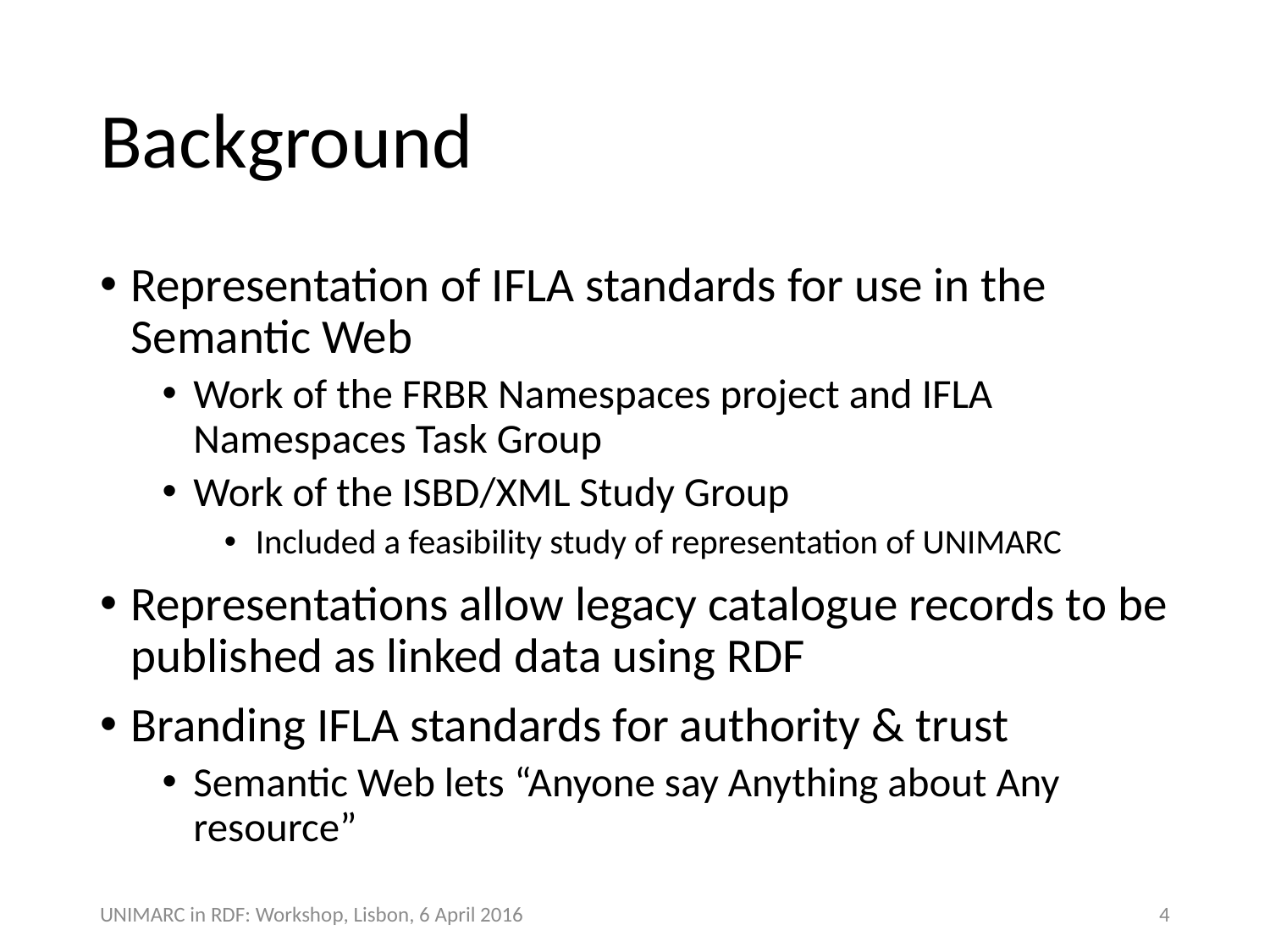

# Background
Representation of IFLA standards for use in the Semantic Web
Work of the FRBR Namespaces project and IFLA Namespaces Task Group
Work of the ISBD/XML Study Group
Included a feasibility study of representation of UNIMARC
Representations allow legacy catalogue records to be published as linked data using RDF
Branding IFLA standards for authority & trust
Semantic Web lets “Anyone say Anything about Any resource”
4
UNIMARC in RDF: Workshop, Lisbon, 6 April 2016